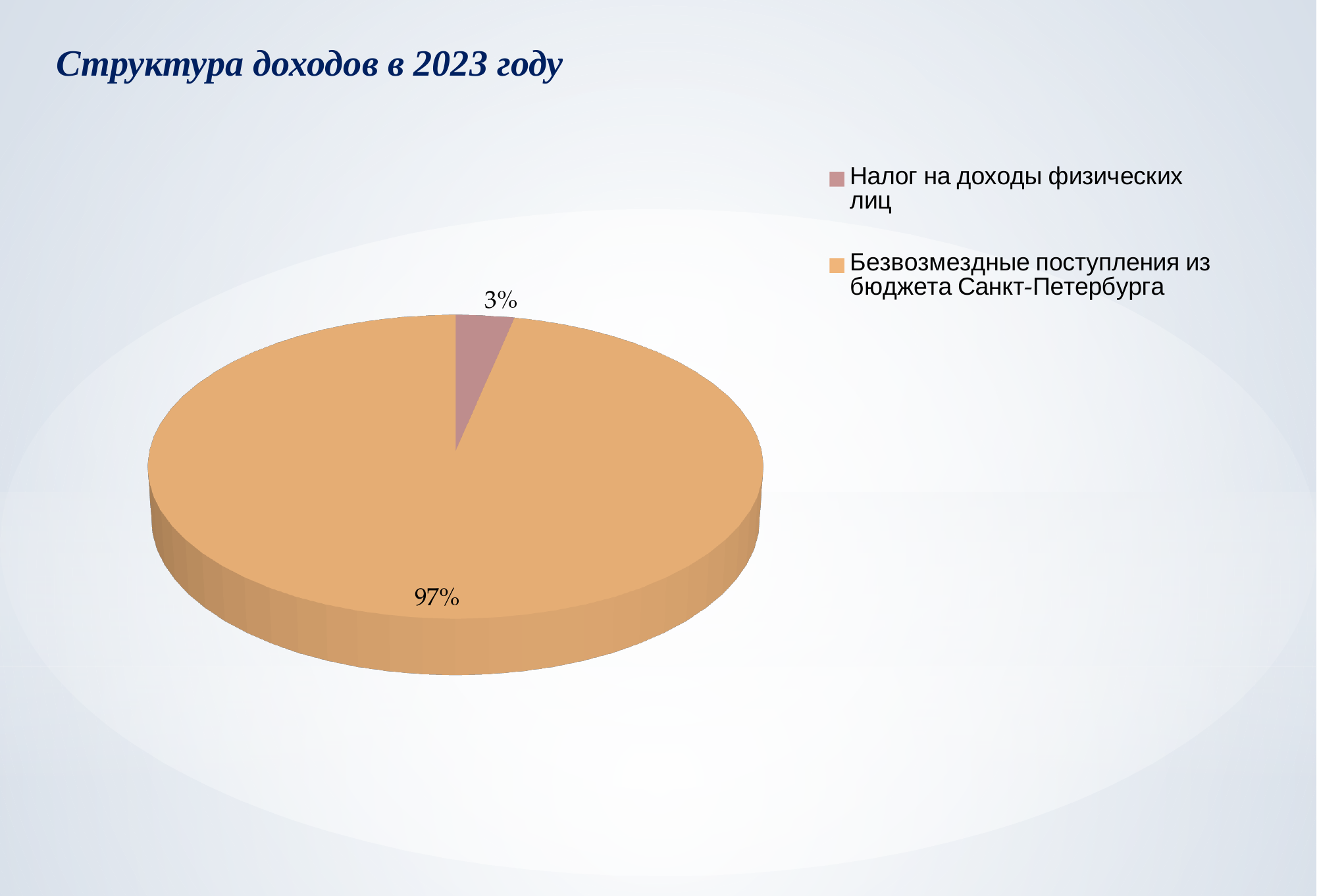

Структура доходов в 2023 году

[unsupported chart]